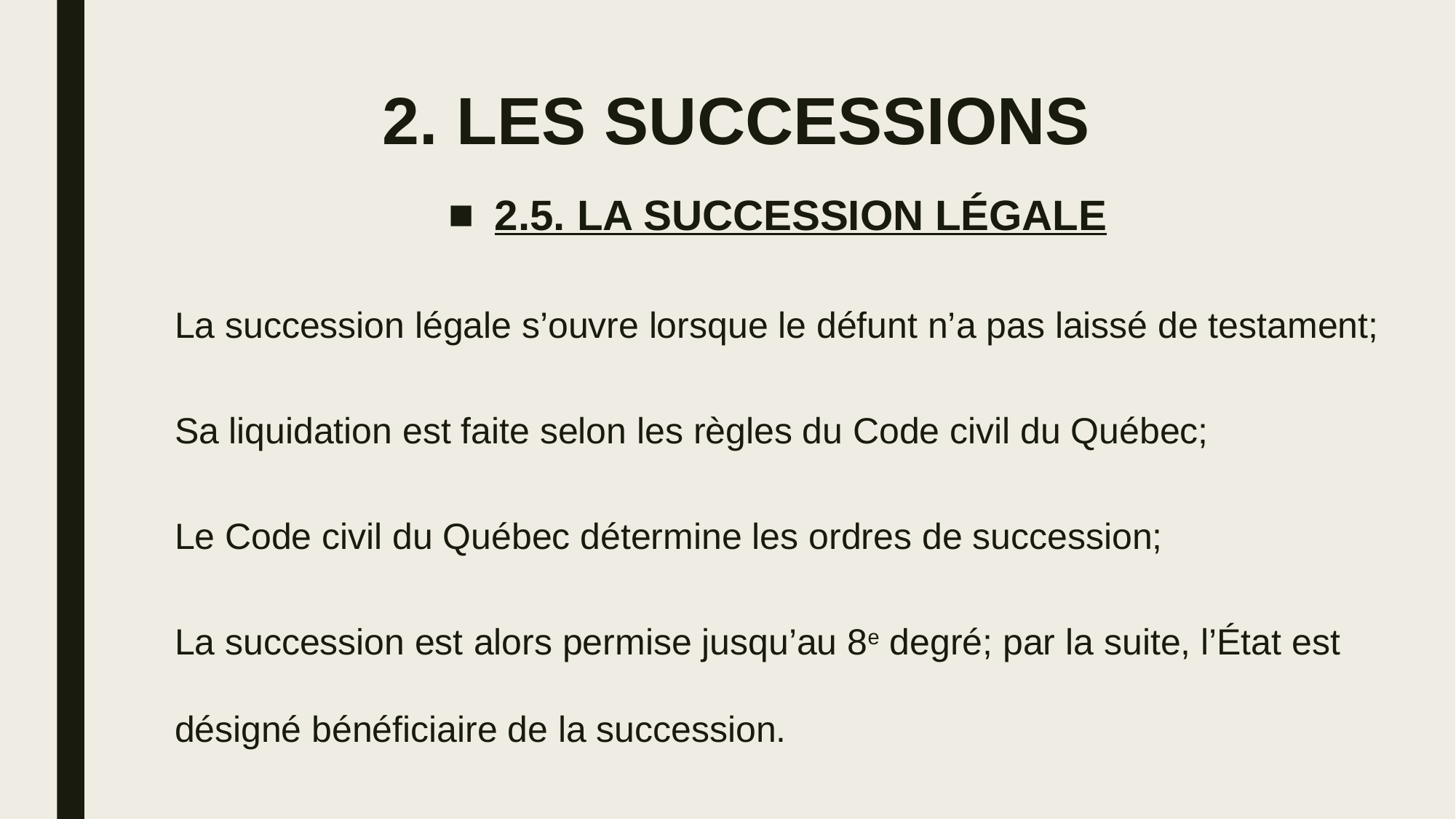

# 2. LES SUCCESSIONS
2.5. LA SUCCESSION LÉGALE
La succession légale s’ouvre lorsque le défunt n’a pas laissé de testament;
Sa liquidation est faite selon les règles du Code civil du Québec;
Le Code civil du Québec détermine les ordres de succession;
La succession est alors permise jusqu’au 8e degré; par la suite, l’État est désigné bénéficiaire de la succession.